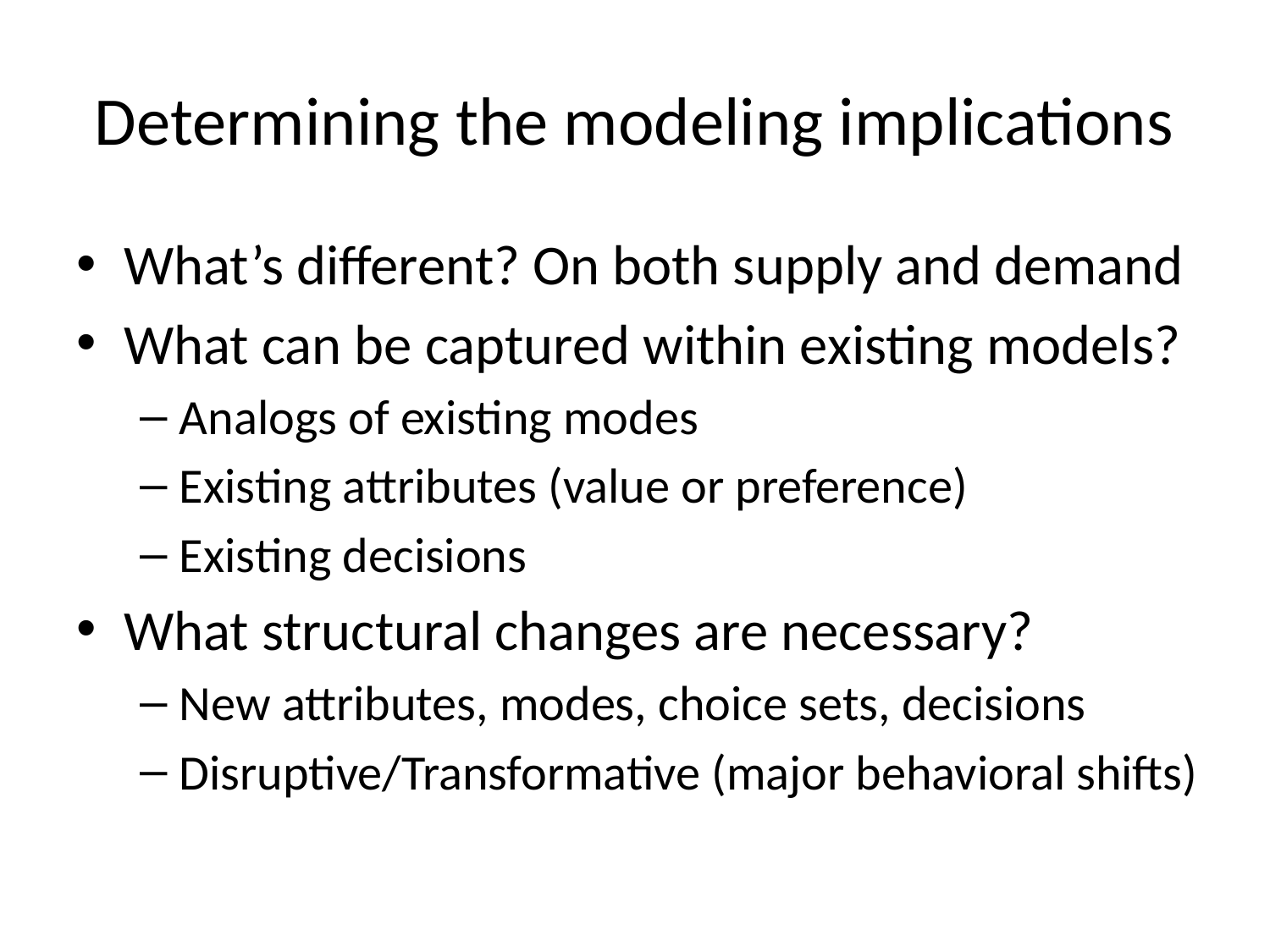

# Determining the modeling implications
What’s different? On both supply and demand
What can be captured within existing models?
Analogs of existing modes
Existing attributes (value or preference)
Existing decisions
What structural changes are necessary?
New attributes, modes, choice sets, decisions
Disruptive/Transformative (major behavioral shifts)